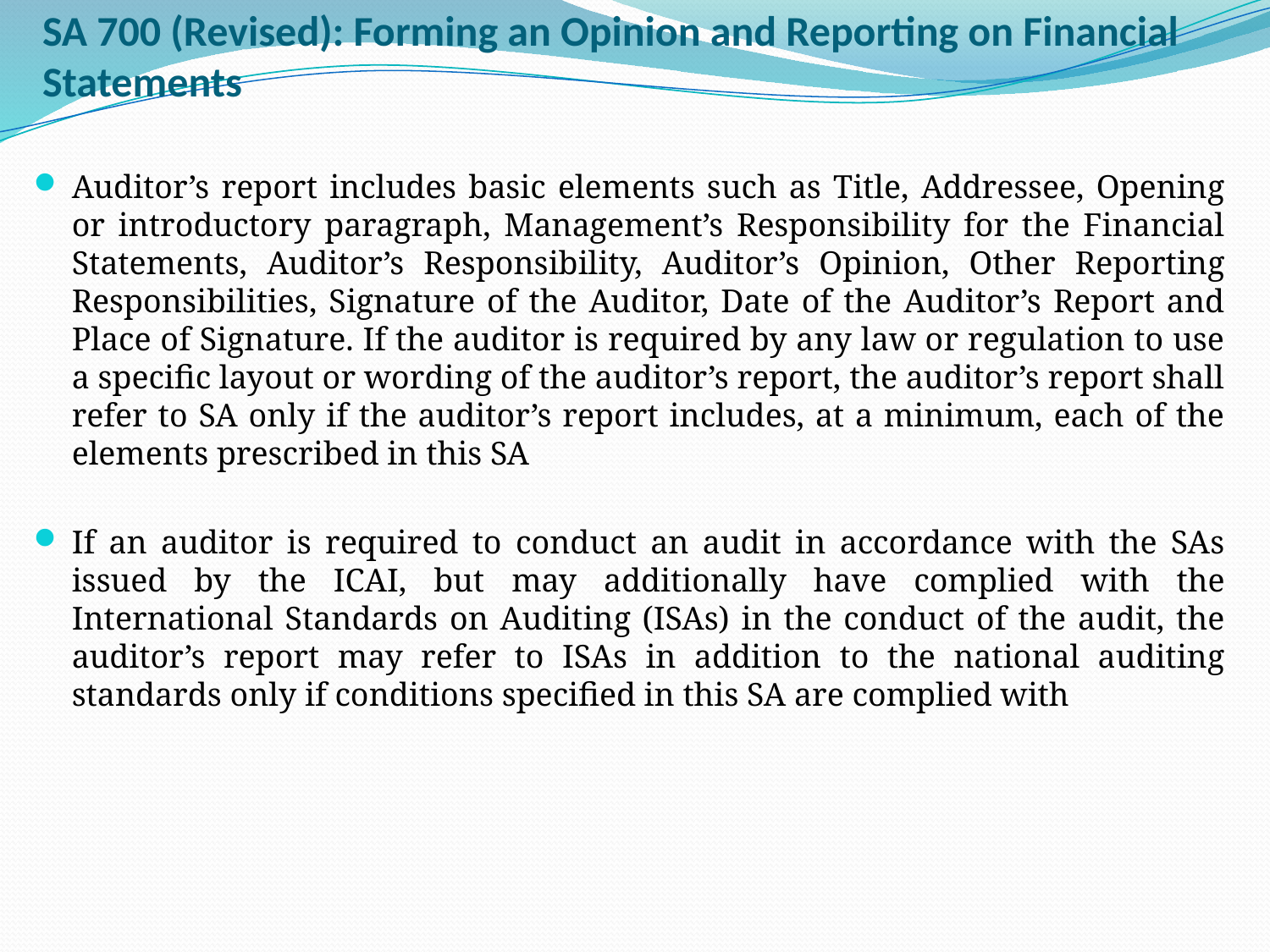

# SA 700 (Revised): Forming an Opinion and Reporting on Financial Statements

Auditor’s report includes basic elements such as Title, Addressee, Opening or introductory paragraph, Management’s Responsibility for the Financial Statements, Auditor’s Responsibility, Auditor’s Opinion, Other Reporting Responsibilities, Signature of the Auditor, Date of the Auditor’s Report and Place of Signature. If the auditor is required by any law or regulation to use a specific layout or wording of the auditor’s report, the auditor’s report shall refer to SA only if the auditor’s report includes, at a minimum, each of the elements prescribed in this SA

If an auditor is required to conduct an audit in accordance with the SAs issued by the ICAI, but may additionally have complied with the International Standards on Auditing (ISAs) in the conduct of the audit, the auditor’s report may refer to ISAs in addition to the national auditing standards only if conditions specified in this SA are complied with